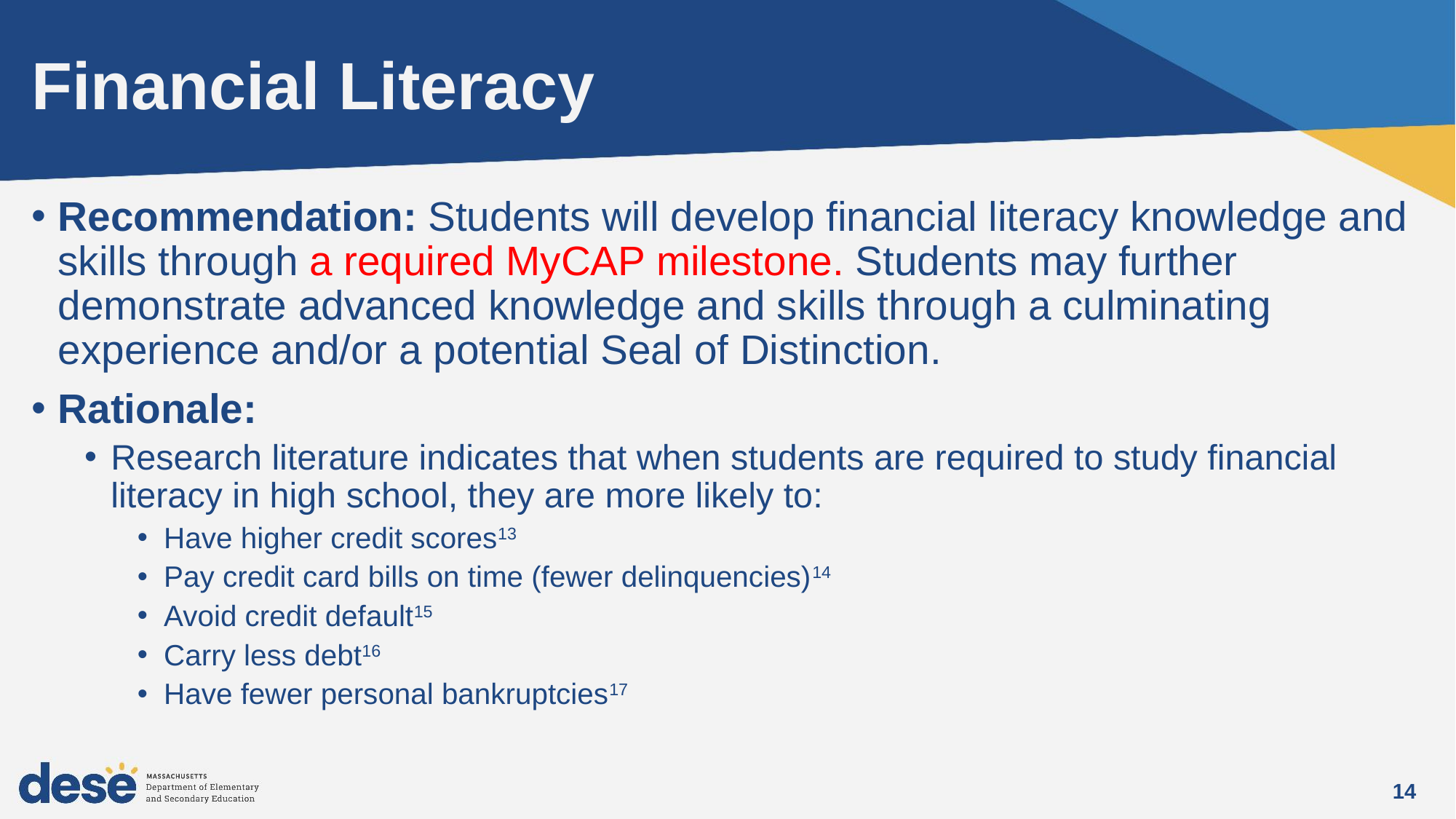

# Financial Literacy
Recommendation: Students will develop financial literacy knowledge and skills through a required MyCAP milestone. Students may further demonstrate advanced knowledge and skills through a culminating experience and/or a potential Seal of Distinction.
Rationale:
Research literature indicates that when students are required to study financial literacy in high school, they are more likely to:
Have higher credit scores13
Pay credit card bills on time (fewer delinquencies)14
Avoid credit default15
Carry less debt16
Have fewer personal bankruptcies17
14